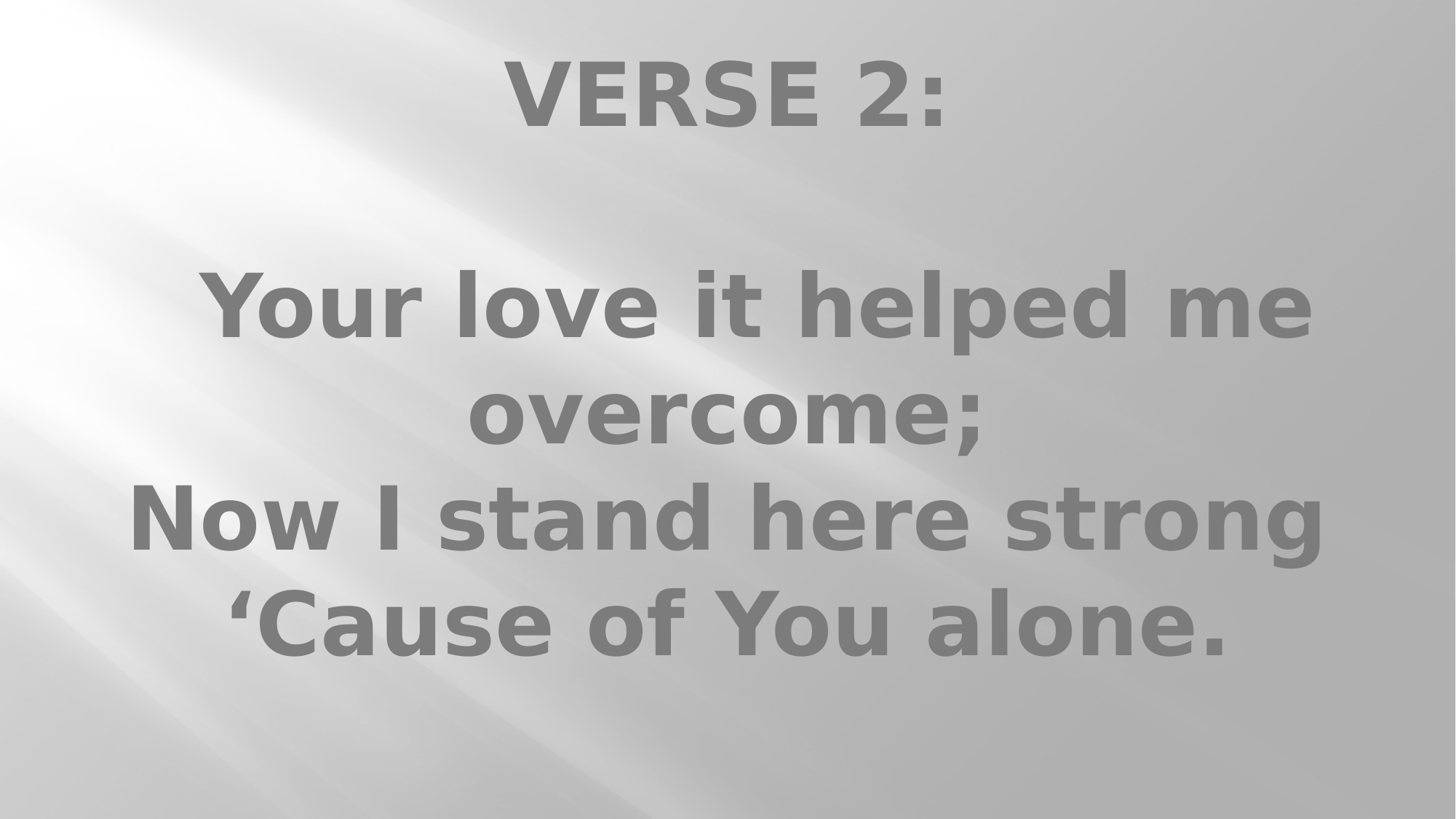

# VERSE 2: Your love it helped me overcome; Now I stand here strong ‘Cause of You alone.